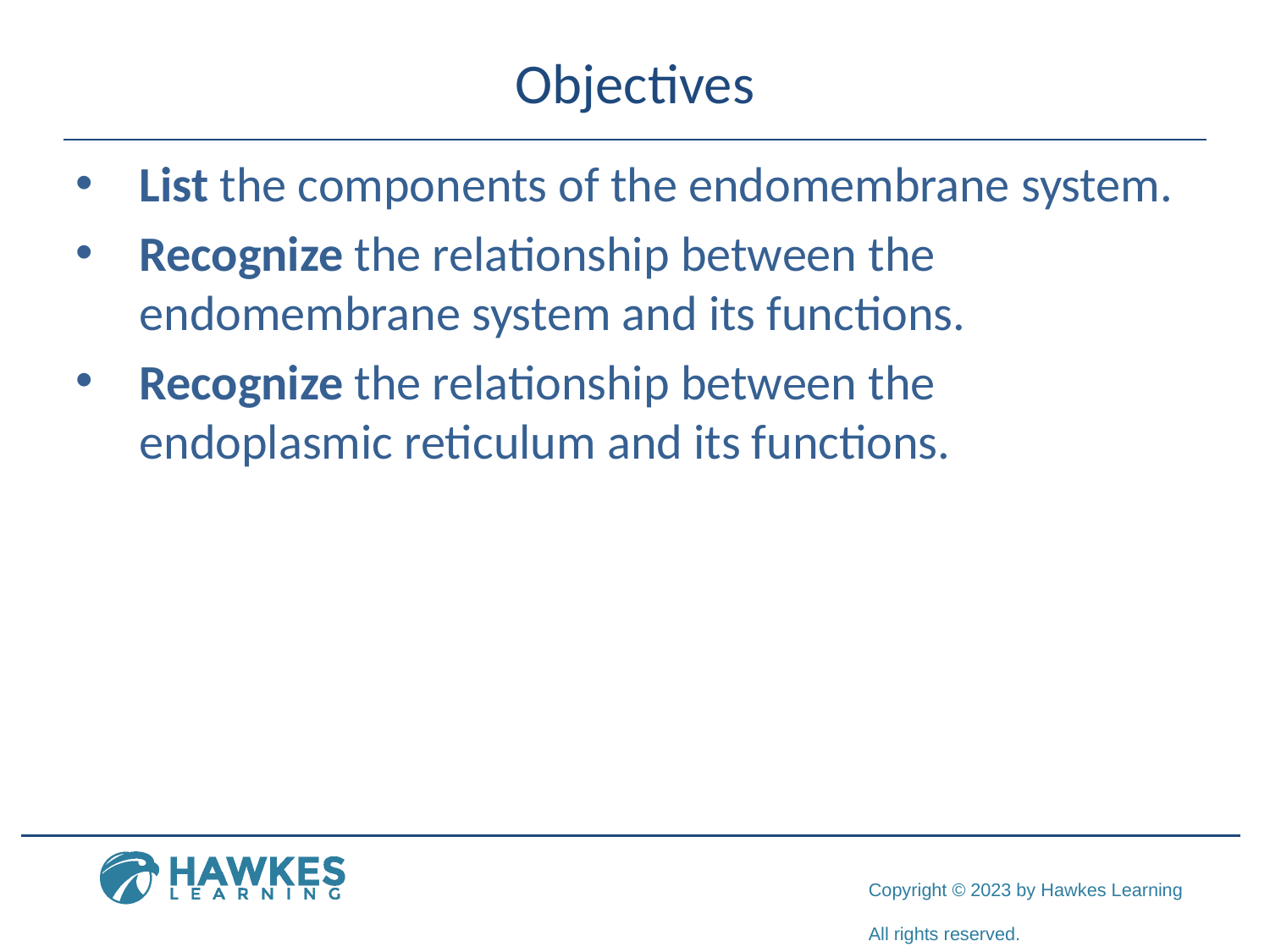

# Objectives
List the components of the endomembrane system.
Recognize the relationship between the endomembrane system and its functions.
Recognize the relationship between the endoplasmic reticulum and its functions.